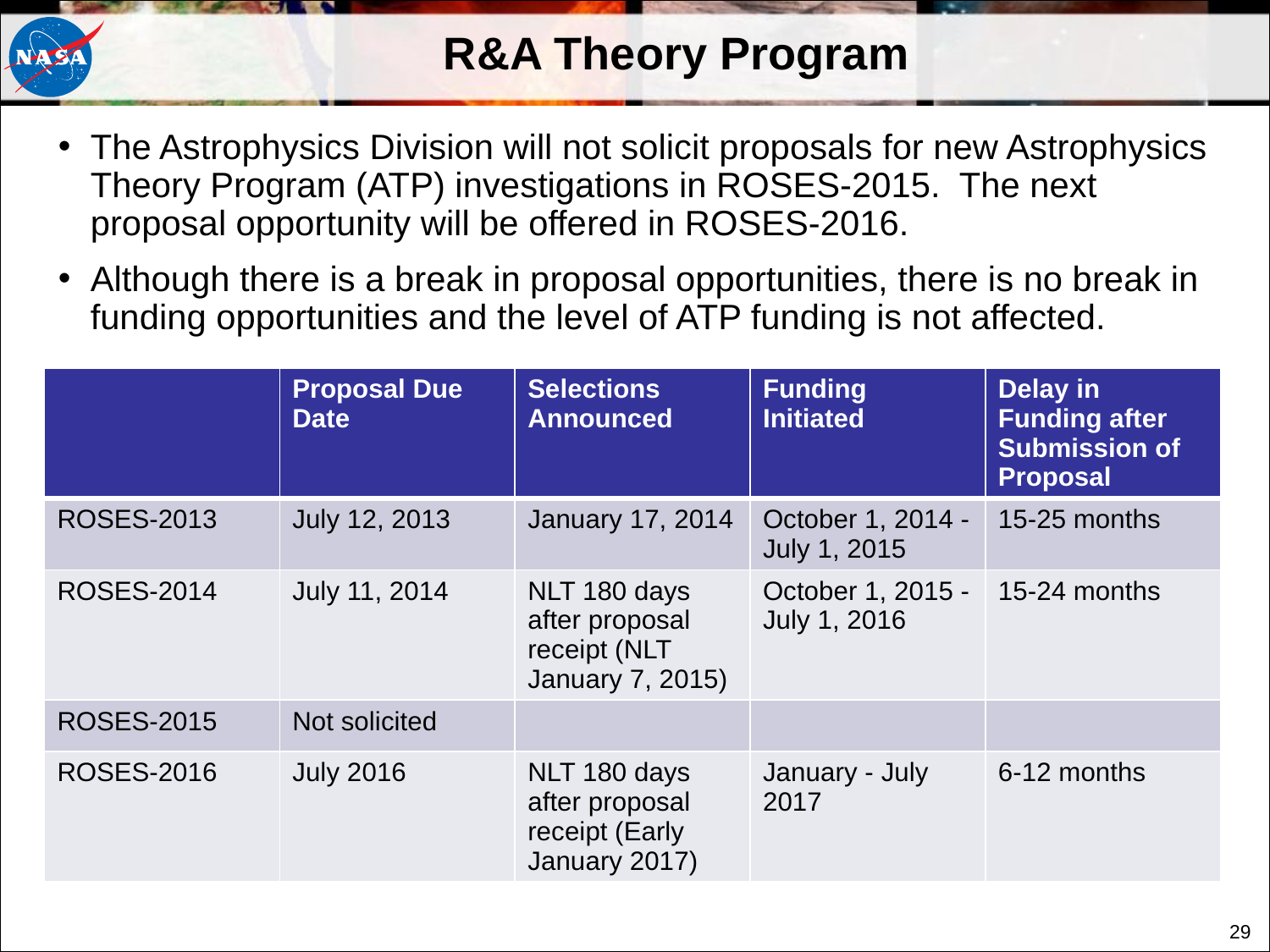

# R&A Theory Program
The Astrophysics Division will not solicit proposals for new Astrophysics Theory Program (ATP) investigations in ROSES-2015.  The next proposal opportunity will be offered in ROSES-2016.
Although there is a break in proposal opportunities, there is no break in funding opportunities and the level of ATP funding is not affected.

|  | Proposal Due Date | Selections Announced | Funding Initiated | Delay in Funding after Submission of Proposal |
| --- | --- | --- | --- | --- |
| ROSES-2013 | July 12, 2013 | January 17, 2014 | October 1, 2014 - July 1, 2015 | 15-25 months |
| ROSES-2014 | July 11, 2014 | NLT 180 days after proposal receipt (NLT January 7, 2015) | October 1, 2015 - July 1, 2016 | 15-24 months |
| ROSES-2015 | Not solicited |  |  |  |
| ROSES-2016 | July 2016 | NLT 180 days after proposal receipt (Early January 2017) | January - July 2017 | 6-12 months |